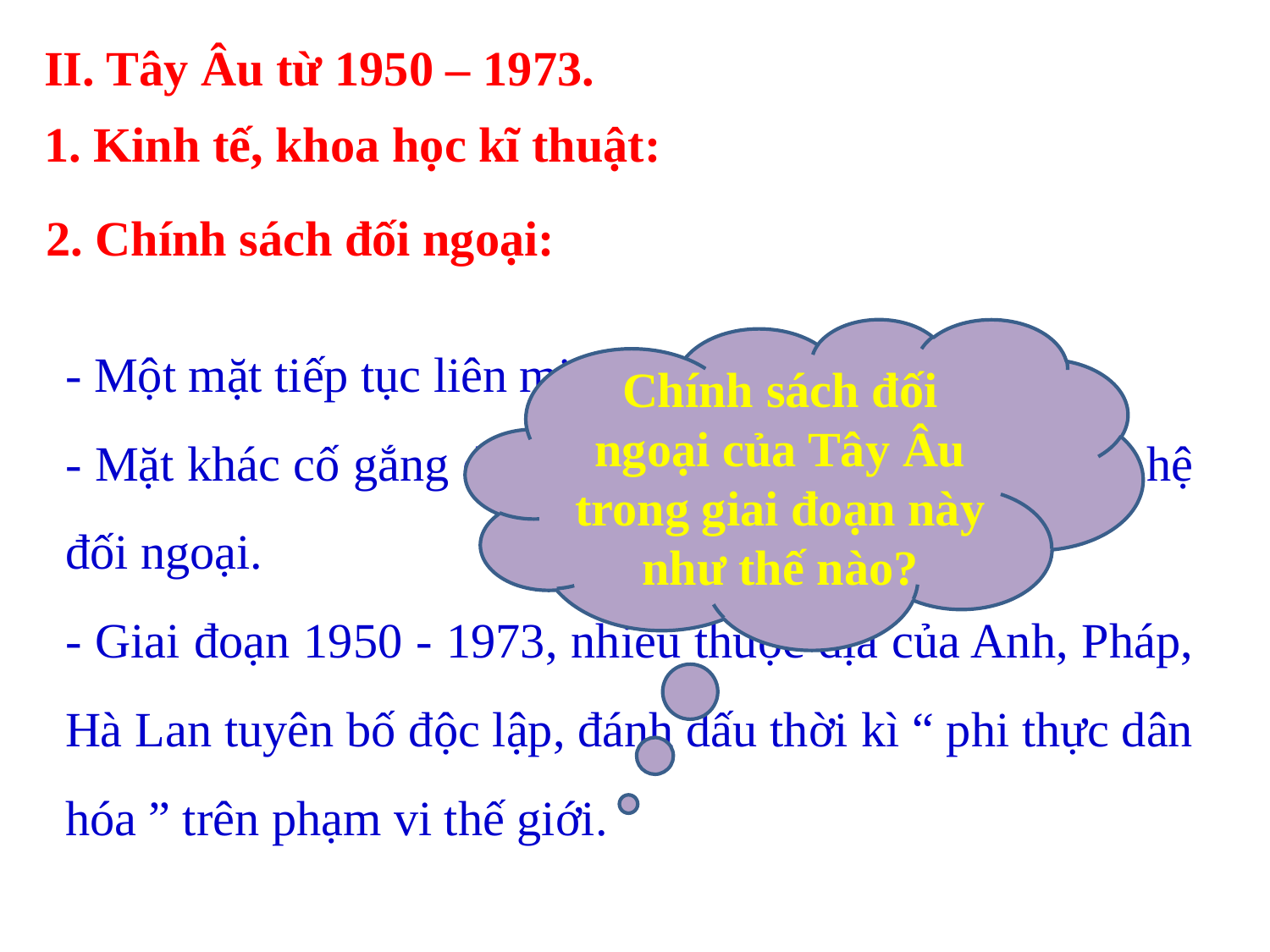

II. Tây Âu từ 1950 – 1973.
1. Kinh tế, khoa học kĩ thuật:
2. Chính sách đối ngoại:
- Một mặt tiếp tục liên minh chặt chẽ với Mĩ.
- Mặt khác cố gắng đa dạng hóa, đa phương hóa quan hệ đối ngoại.
- Giai đoạn 1950 - 1973, nhiều thuộc địa của Anh, Pháp, Hà Lan tuyên bố độc lập, đánh dấu thời kì “ phi thực dân hóa ” trên phạm vi thế giới.
Chính sách đối ngoại của Tây Âu trong giai đoạn này như thế nào?